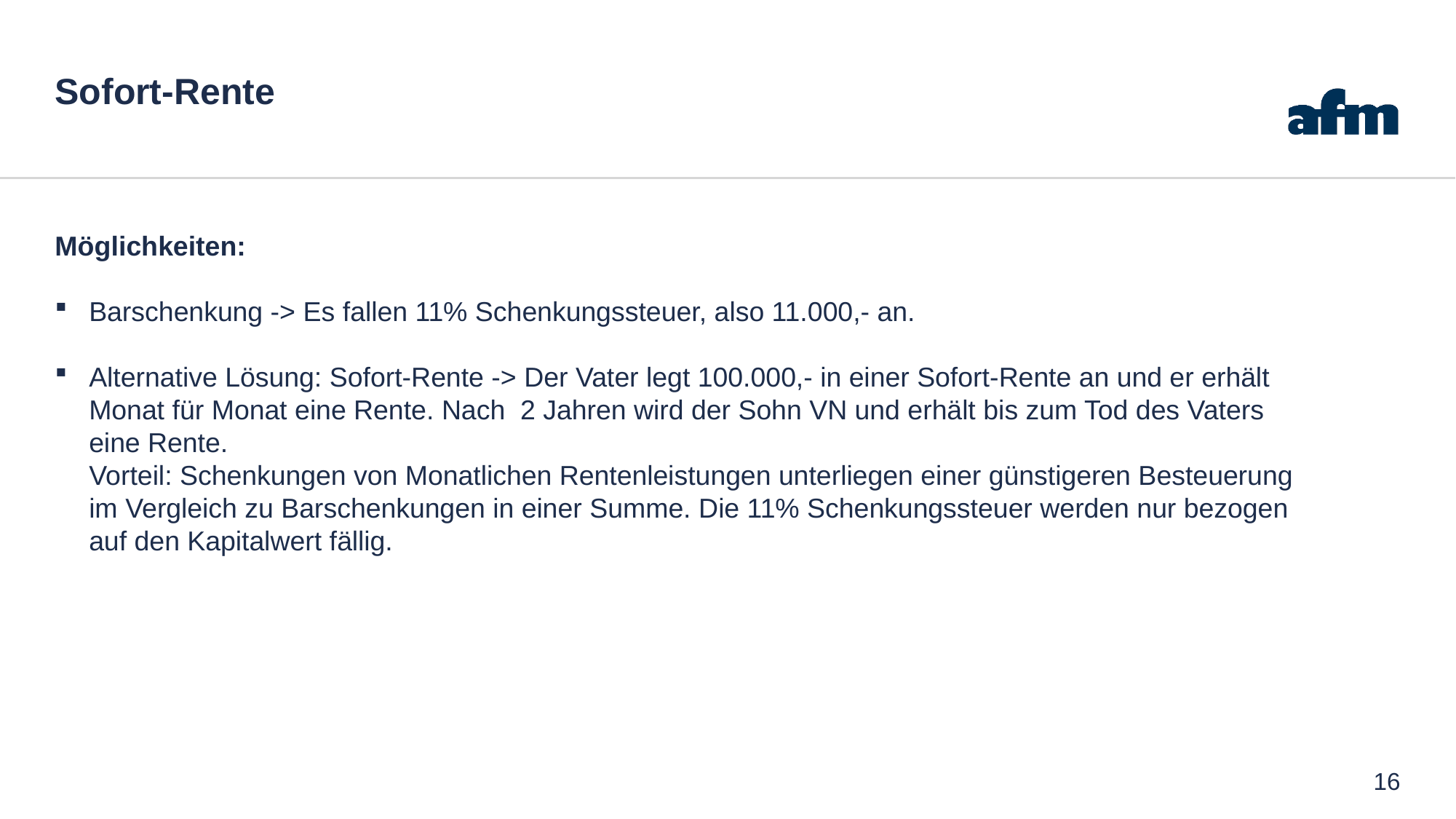

# Sofort-Rente

Möglichkeiten:

Barschenkung -> Es fallen 11% Schenkungssteuer, also 11.000,- an.

Alternative Lösung: Sofort-Rente -> Der Vater legt 100.000,- in einer Sofort-Rente an und er erhält Monat für Monat eine Rente. Nach  2 Jahren wird der Sohn VN und erhält bis zum Tod des Vaters eine Rente.
Vorteil: Schenkungen von Monatlichen Rentenleistungen unterliegen einer günstigeren Besteuerung im Vergleich zu Barschenkungen in einer Summe. Die 11% Schenkungssteuer werden nur bezogen auf den Kapitalwert fällig.
16